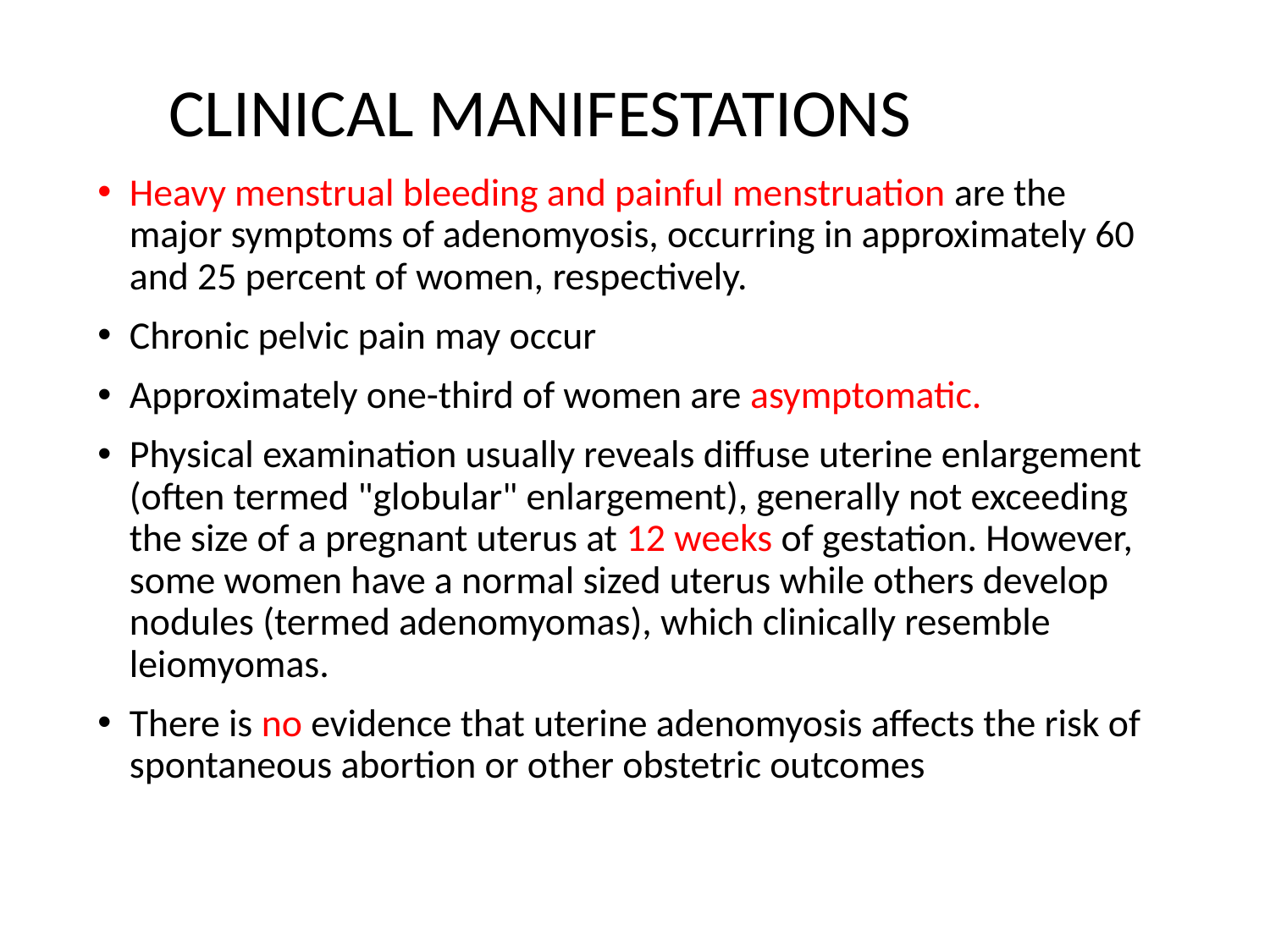

# CLINICAL MANIFESTATIONS
Heavy menstrual bleeding and painful menstruation are the major symptoms of adenomyosis, occurring in approximately 60 and 25 percent of women, respectively.
Chronic pelvic pain may occur
Approximately one-third of women are asymptomatic.
Physical examination usually reveals diffuse uterine enlargement (often termed "globular" enlargement), generally not exceeding the size of a pregnant uterus at 12 weeks of gestation. However, some women have a normal sized uterus while others develop nodules (termed adenomyomas), which clinically resemble leiomyomas.
There is no evidence that uterine adenomyosis affects the risk of spontaneous abortion or other obstetric outcomes